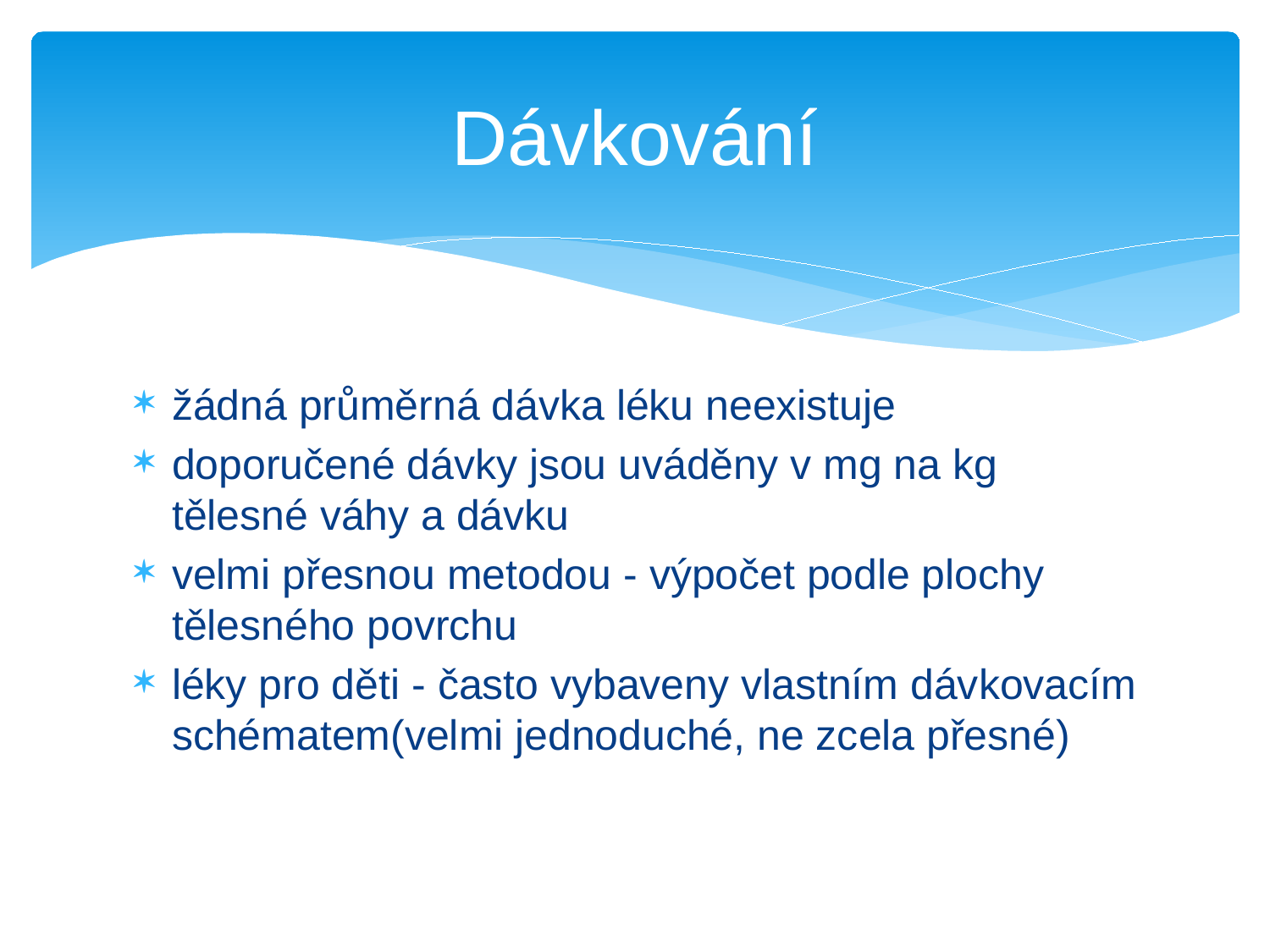

# Dávkování
žádná průměrná dávka léku neexistuje
doporučené dávky jsou uváděny v mg na kg tělesné váhy a dávku
velmi přesnou metodou - výpočet podle plochy tělesného povrchu
léky pro děti - často vybaveny vlastním dávkovacím schématem(velmi jednoduché, ne zcela přesné)